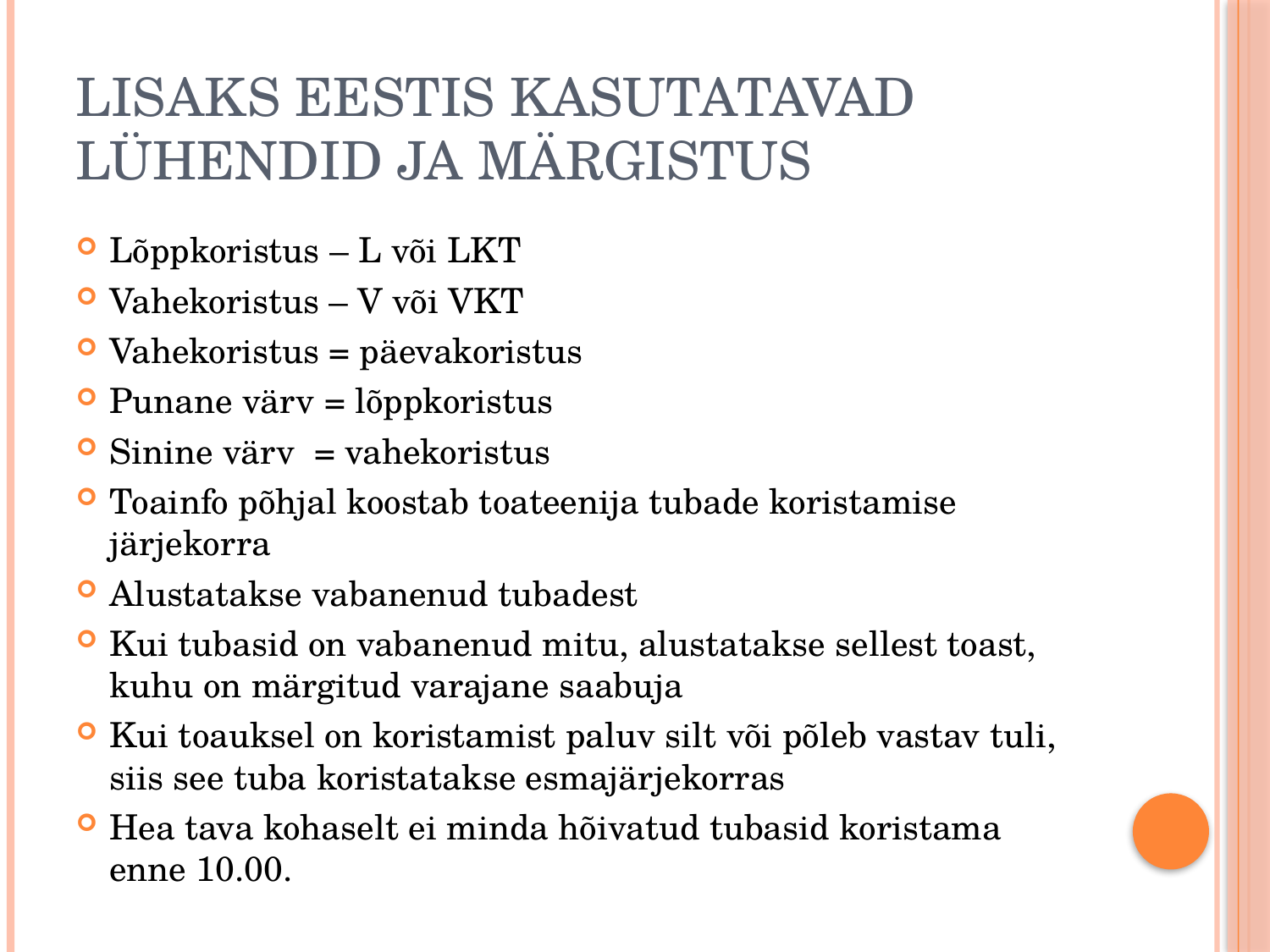

# Lisaks Eestis kasutatavad lühendid ja märgistus
Lõppkoristus – L või LKT
Vahekoristus – V või VKT
Vahekoristus = päevakoristus
Punane värv = lõppkoristus
Sinine värv  = vahekoristus
Toainfo põhjal koostab toateenija tubade koristamise järjekorra
Alustatakse vabanenud tubadest
Kui tubasid on vabanenud mitu, alustatakse sellest toast, kuhu on märgitud varajane saabuja
Kui toauksel on koristamist paluv silt või põleb vastav tuli, siis see tuba koristatakse esmajärjekorras
Hea tava kohaselt ei minda hõivatud tubasid koristama enne 10.00.